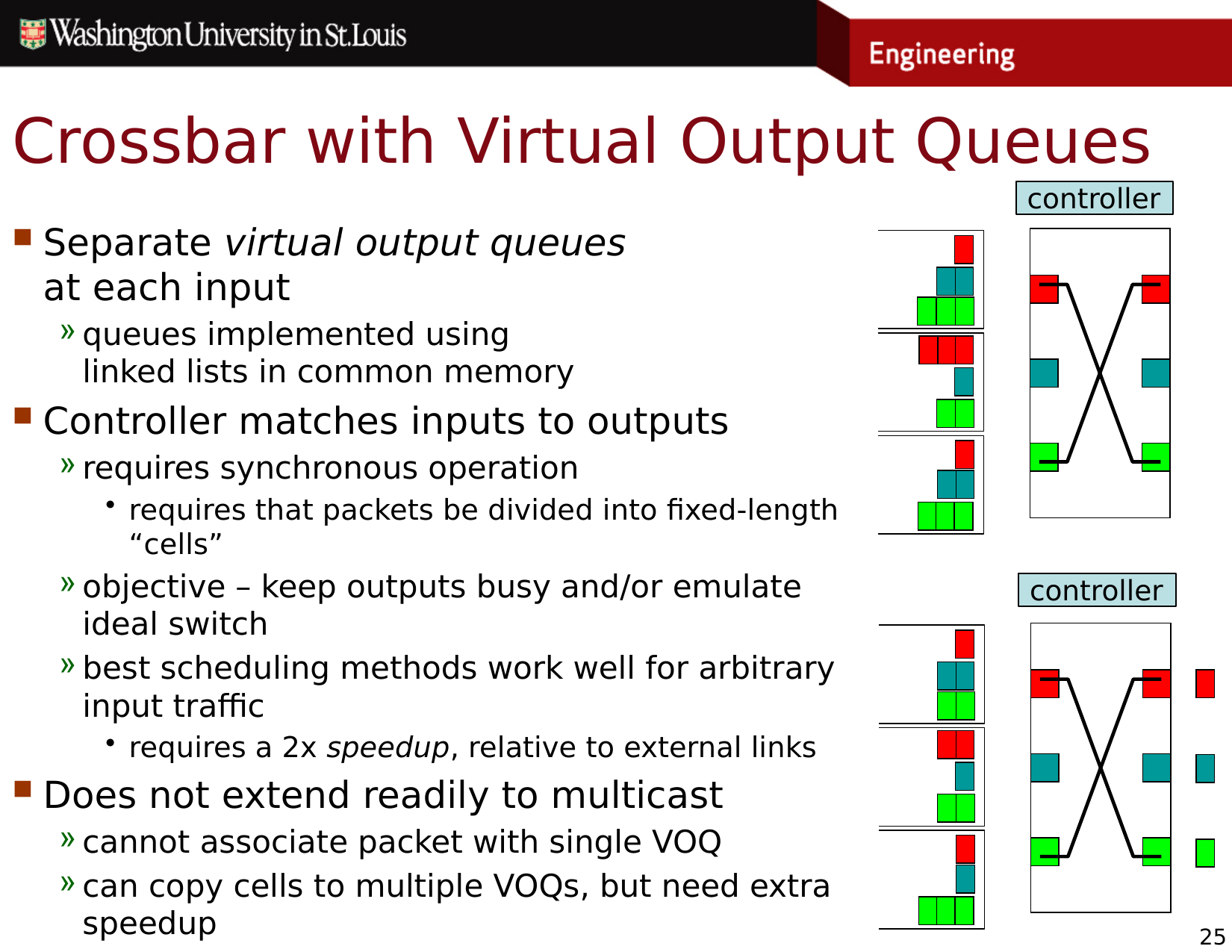

# Crossbar with Virtual Output Queues
controller

controller

Separate virtual output queues
at each input
queues implemented using
linked lists in common memory
Controller matches inputs to outputs
requires synchronous operation
requires that packets be divided into fixed-length “cells”
objective – keep outputs busy and/or emulate ideal switch
best scheduling methods work well for arbitrary input traffic
requires a 2x speedup, relative to external links
Does not extend readily to multicast
cannot associate packet with single VOQ
can copy cells to multiple VOQs, but need extra speedup
25